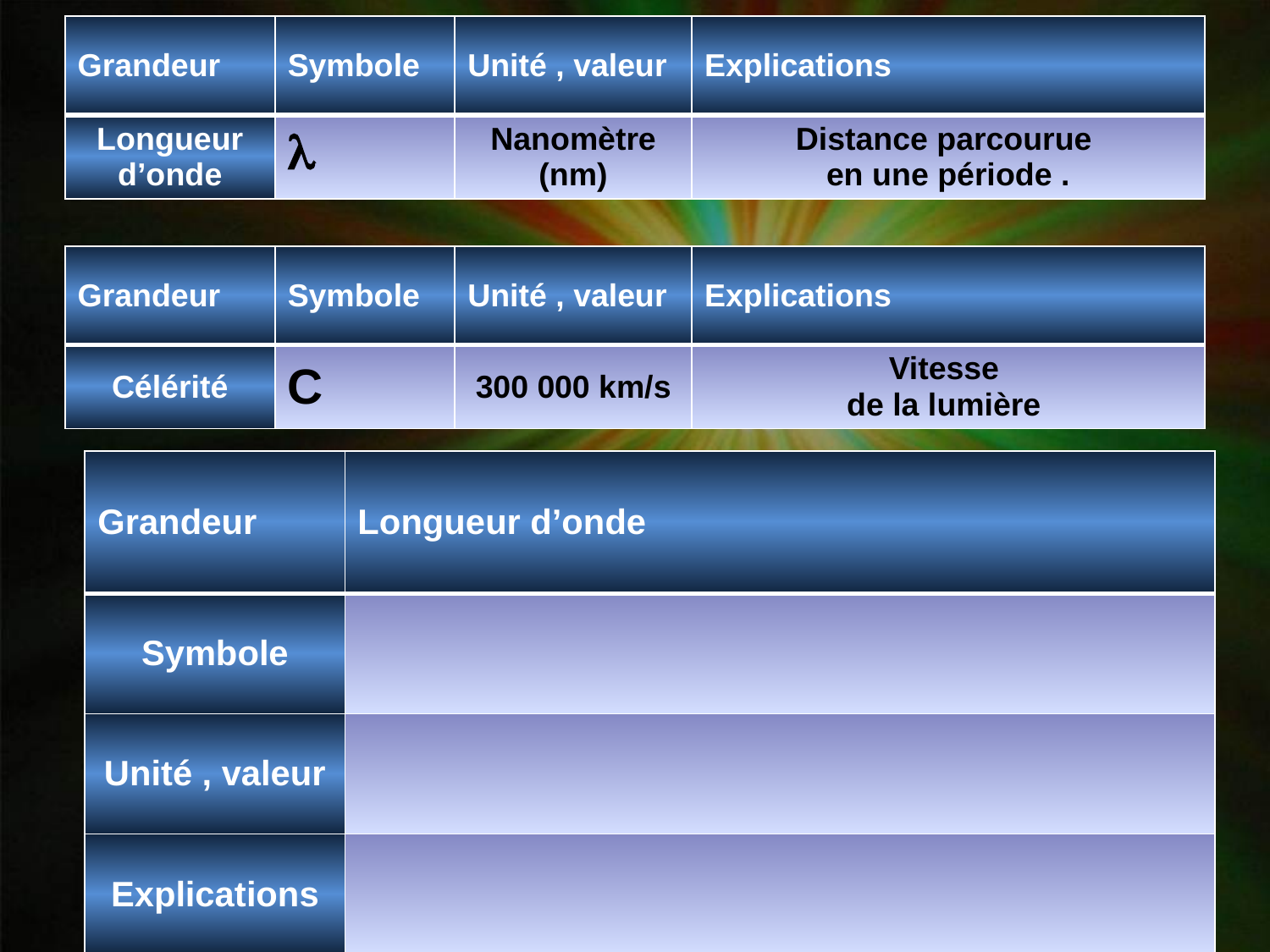

| Grandeur | Symbole | Unité , valeur | Explications |
| --- | --- | --- | --- |
| Longueur d’onde | λ | Nanomètre (nm) | Distance parcourue en une période . |
| Grandeur | Symbole | Unité , valeur | Explications |
| --- | --- | --- | --- |
| Célérité | C | 300 000 km/s | Vitesse de la lumière |
| Grandeur | Longueur d’onde |
| --- | --- |
| Symbole |  |
| Unité , valeur |  |
| Explications |  |